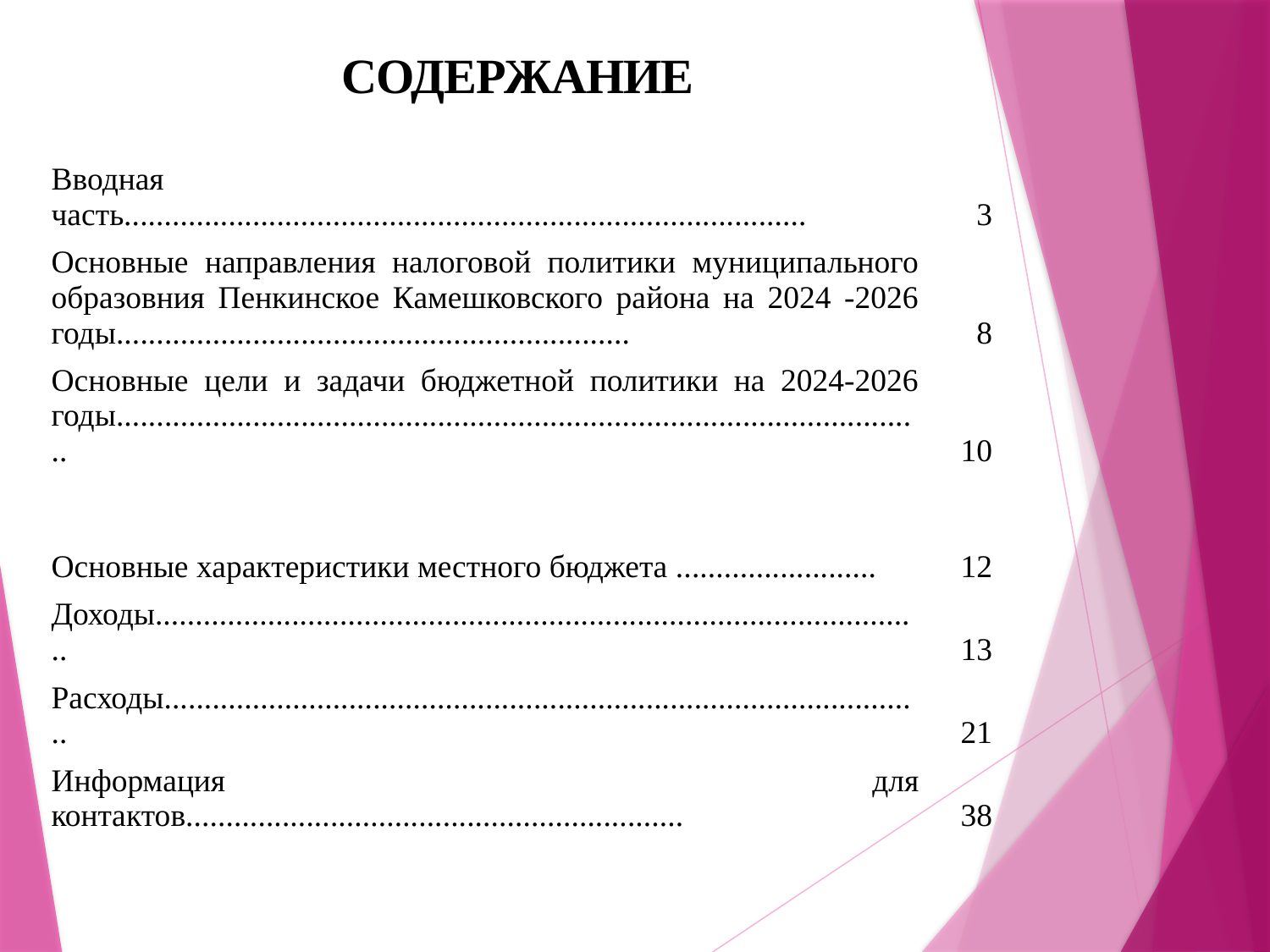

СОДЕРЖАНИЕ
| Вводная часть..................................................................................... | 3 |
| --- | --- |
| Основные направления налоговой политики муниципального образовния Пенкинское Камешковского района на 2024 -2026 годы................................................................ | 8 |
| Основные цели и задачи бюджетной политики на 2024-2026 годы..................................................................................................... | 10 |
|  |  |
| Основные характеристики местного бюджета ......................... | 12 |
| Доходы................................................................................................ | 13 |
| Расходы............................................................................................... | 21 |
| Информация для контактов.............................................................. | 38 |